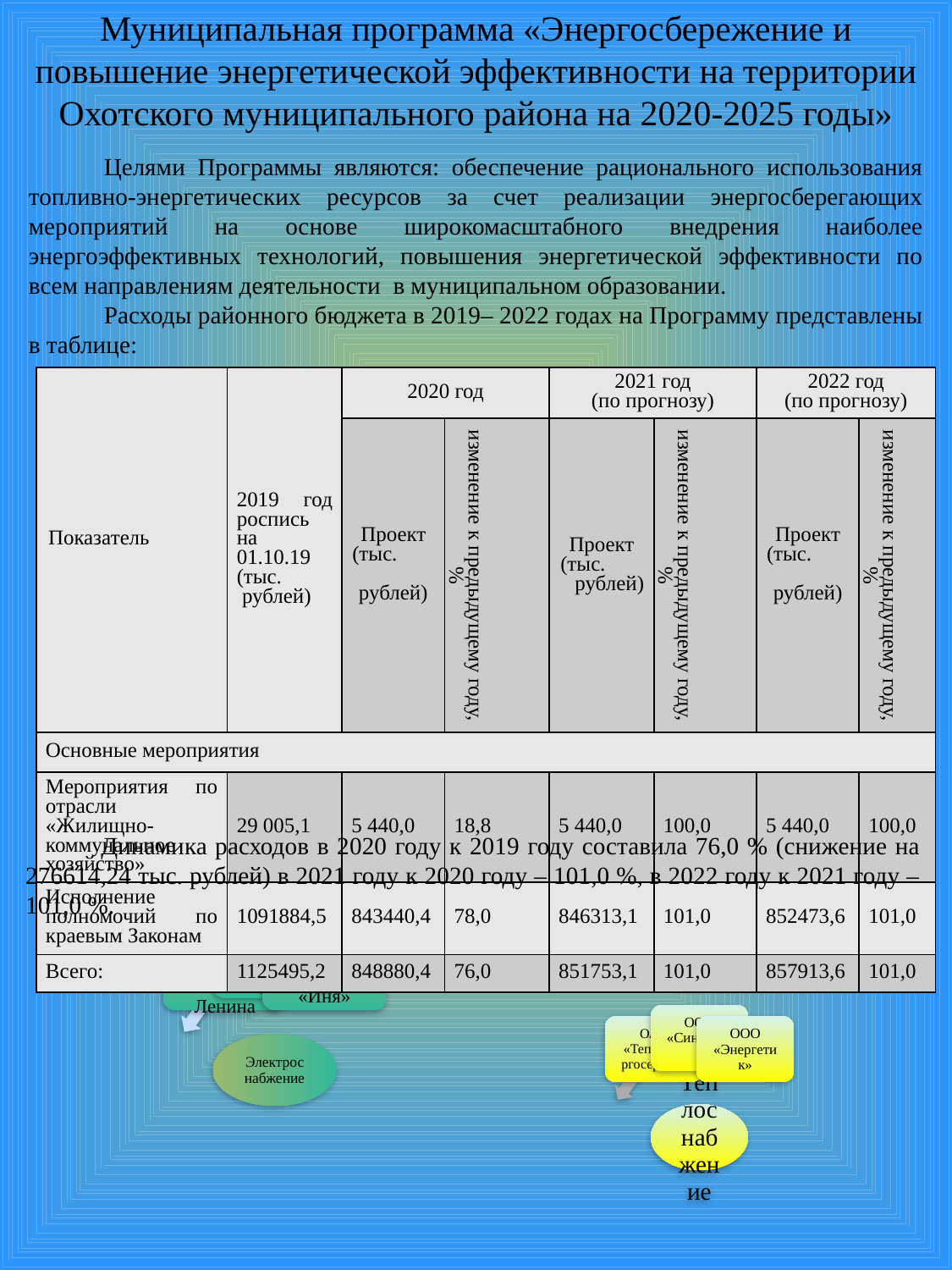

# Муниципальная программа «Энергосбережение и повышение энергетической эффективности на территории Охотского муниципального района на 2020-2025 годы»
Целями Программы являются: обеспечение рационального использования топливно-энергетических ресурсов за счет реализации энергосберегающих мероприятий на основе широкомасштабного внедрения наиболее энергоэффективных технологий, повышения энергетической эффективности по всем направлениям деятельности  в муниципальном образовании.
Расходы районного бюджета в 2019– 2022 годах на Программу представлены в таблице:
| Показатель | 2019 год роспись на 01.10.19 (тыс. рублей) | 2020 год |  | 2021 год (по прогнозу) |  | 2022 год (по прогнозу) |  |
| --- | --- | --- | --- | --- | --- | --- | --- |
|  |  | Проект (тыс. рублей) | изменение к предыдущему году, % | Проект (тыс. рублей) | изменение к предыдущему году, % | Проект (тыс. рублей) | изменение к предыдущему году, % |
| Основные мероприятия |  |  |  |  |  |  |  |
| Мероприятия по отрасли «Жилищно-коммунальное хозяйство» | 29 005,1 | 5 440,0 | 18,8 | 5 440,0 | 100,0 | 5 440,0 | 100,0 |
| Исполнение полномочий по краевым Законам | 1091884,5 | 843440,4 | 78,0 | 846313,1 | 101,0 | 852473,6 | 101,0 |
| Всего: | 1125495,2 | 848880,4 | 76,0 | 851753,1 | 101,0 | 857913,6 | 101,0 |
Динамика расходов в 2020 году к 2019 году составила 76,0 % (снижение на 276614,24 тыс. рублей) в 2021 году к 2020 году – 101,0 %, в 2022 году к 2021 году – 101,0 %.
Электроснабжение
Теплоснабжение